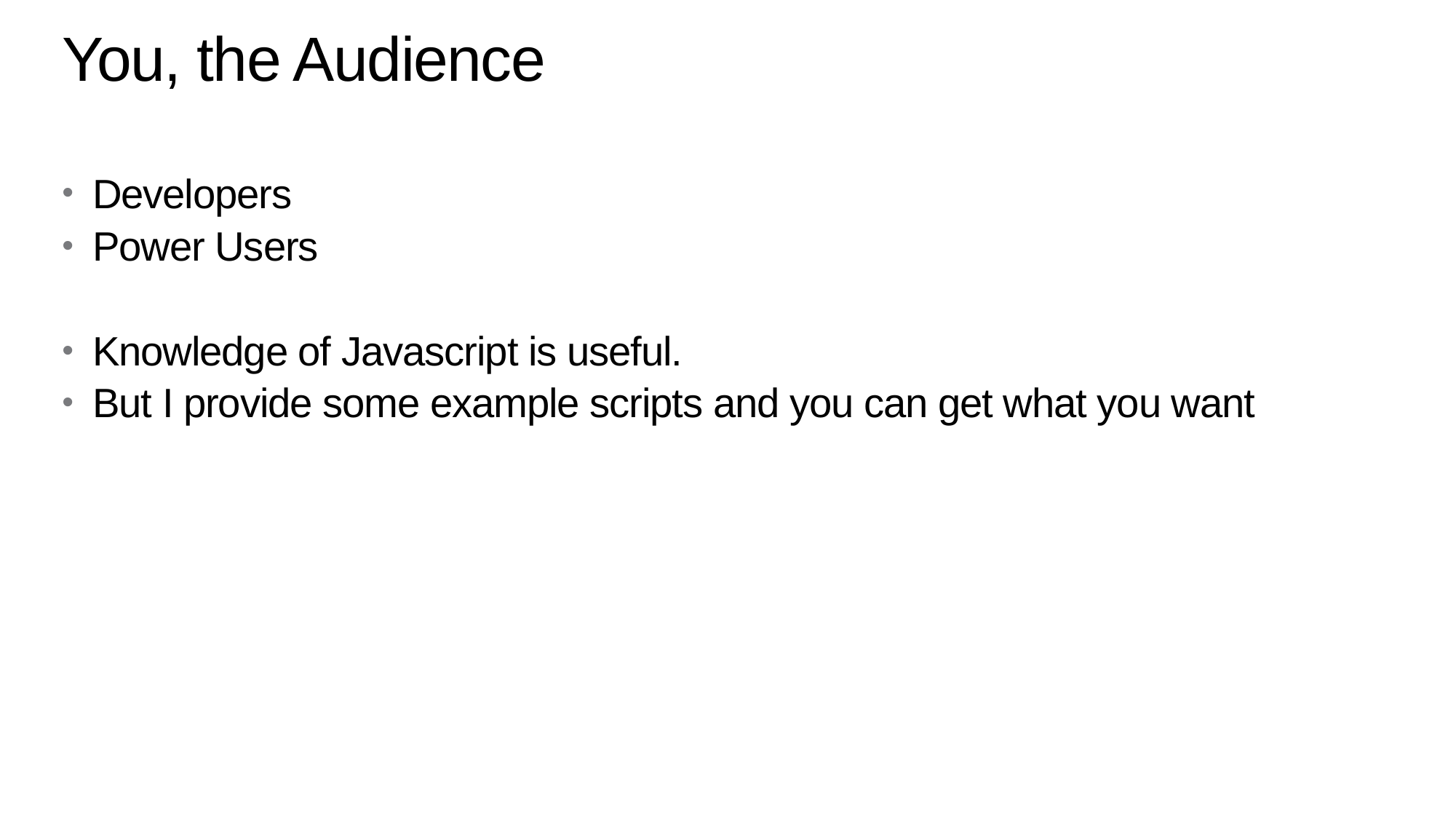

# You, the Audience
Developers
Power Users

Knowledge of Javascript is useful.
But I provide some example scripts and you can get what you want